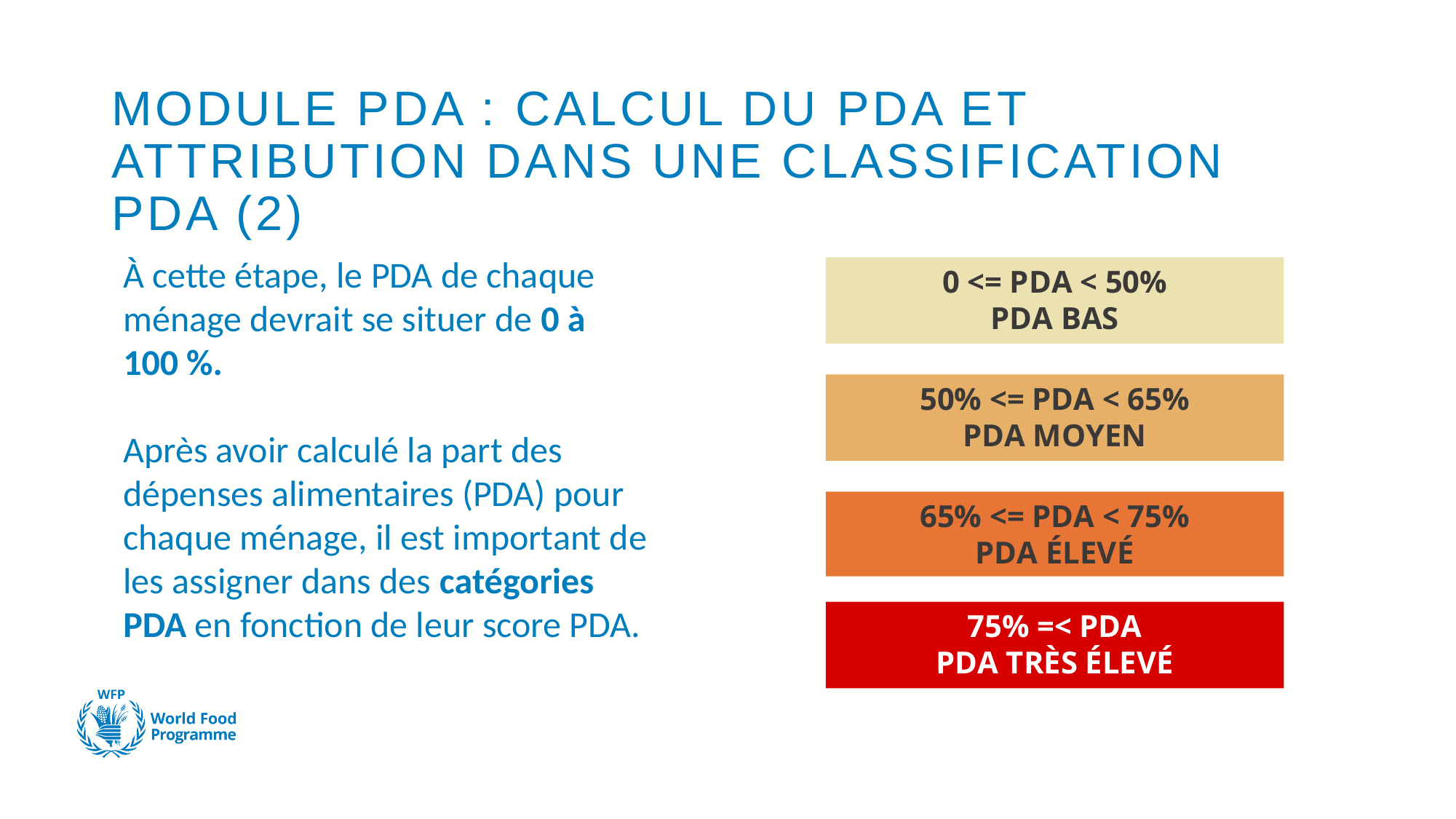

# MODULE PDA : CALCUL DU PDA ET ATTRIBUTION DANS UNE CLASSIFICATION PDA (2)
À cette étape, le PDA de chaque ménage devrait se situer de 0 à 100 %.

Après avoir calculé la part des dépenses alimentaires (PDA) pour chaque ménage, il est important de les assigner dans des catégories PDA en fonction de leur score PDA.
0 <= PDA < 50%
PDA BAS
50% <= PDA < 65%
PDA MOYEN
65% <= PDA < 75%
PDA ÉLEVÉ
75% =< PDA
PDA TRÈS ÉLEVÉ